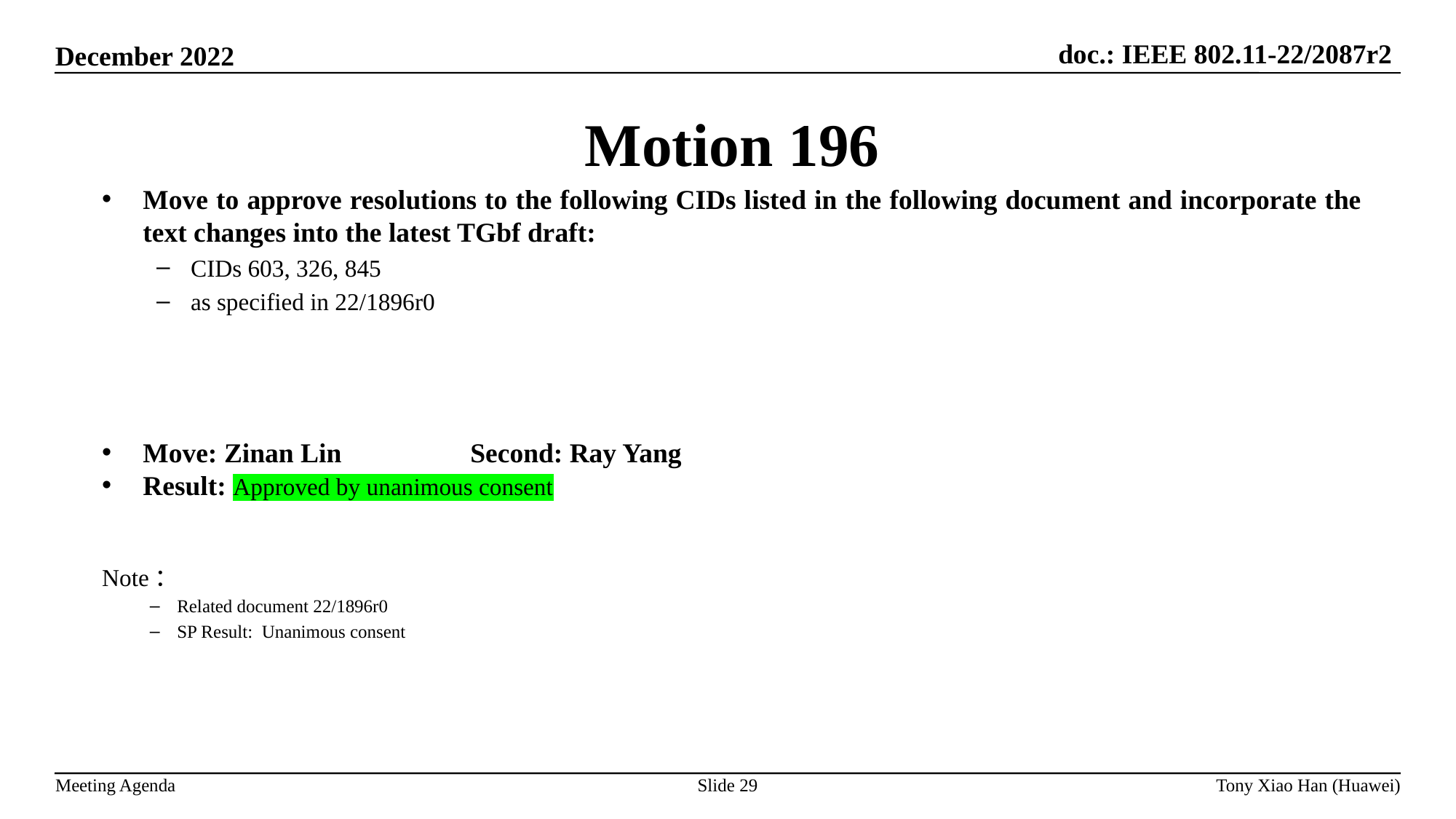

Motion 196

Move to approve resolutions to the following CIDs listed in the following document and incorporate the text changes into the latest TGbf draft:
CIDs 603, 326, 845
as specified in 22/1896r0

Move: Zinan Lin 		Second: Ray Yang
Result: Approved by unanimous consent

Note：
Related document 22/1896r0
SP Result:  Unanimous consent